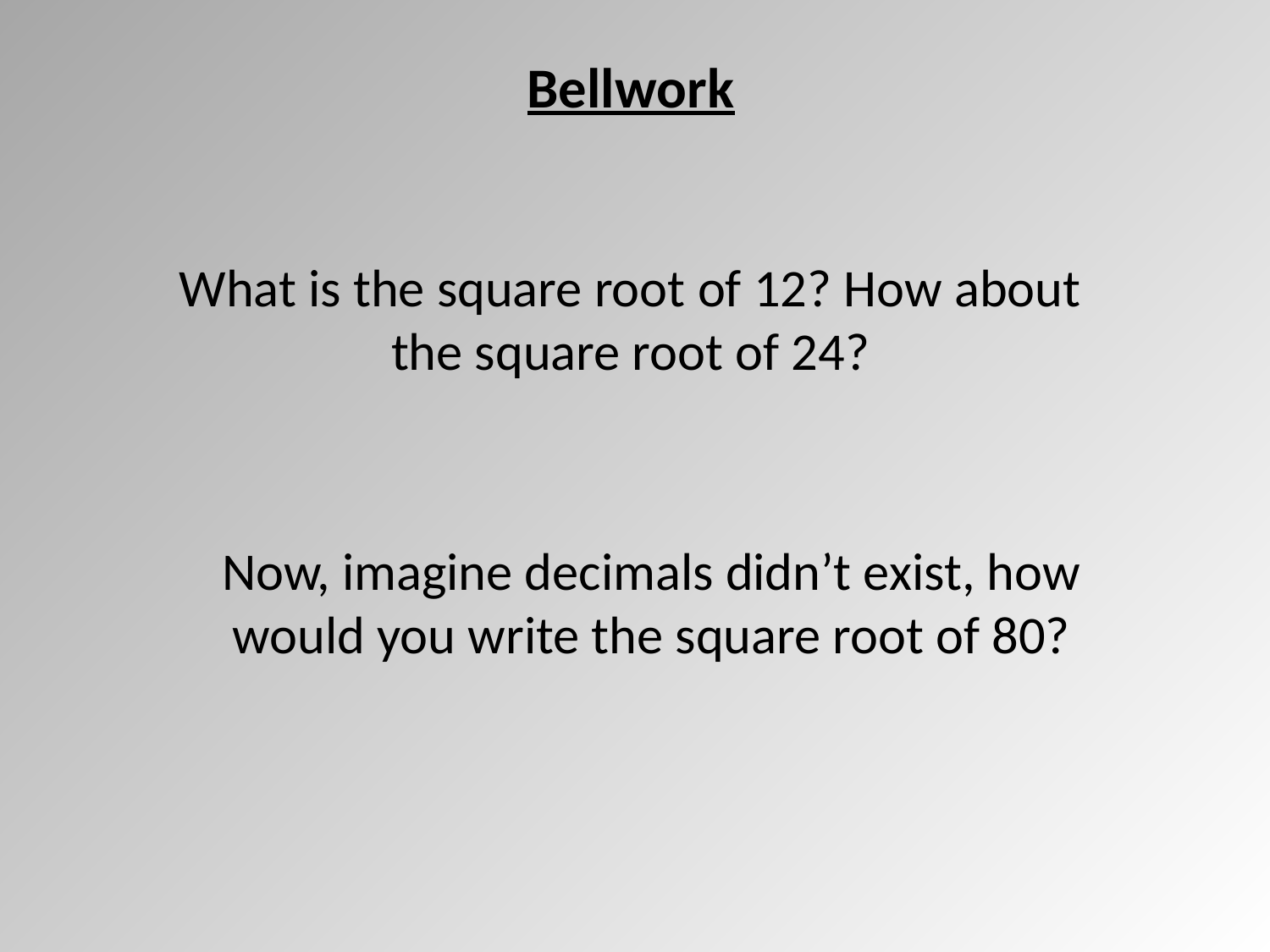

Bellwork
What is the square root of 12? How about the square root of 24?
Now, imagine decimals didn’t exist, how would you write the square root of 80?